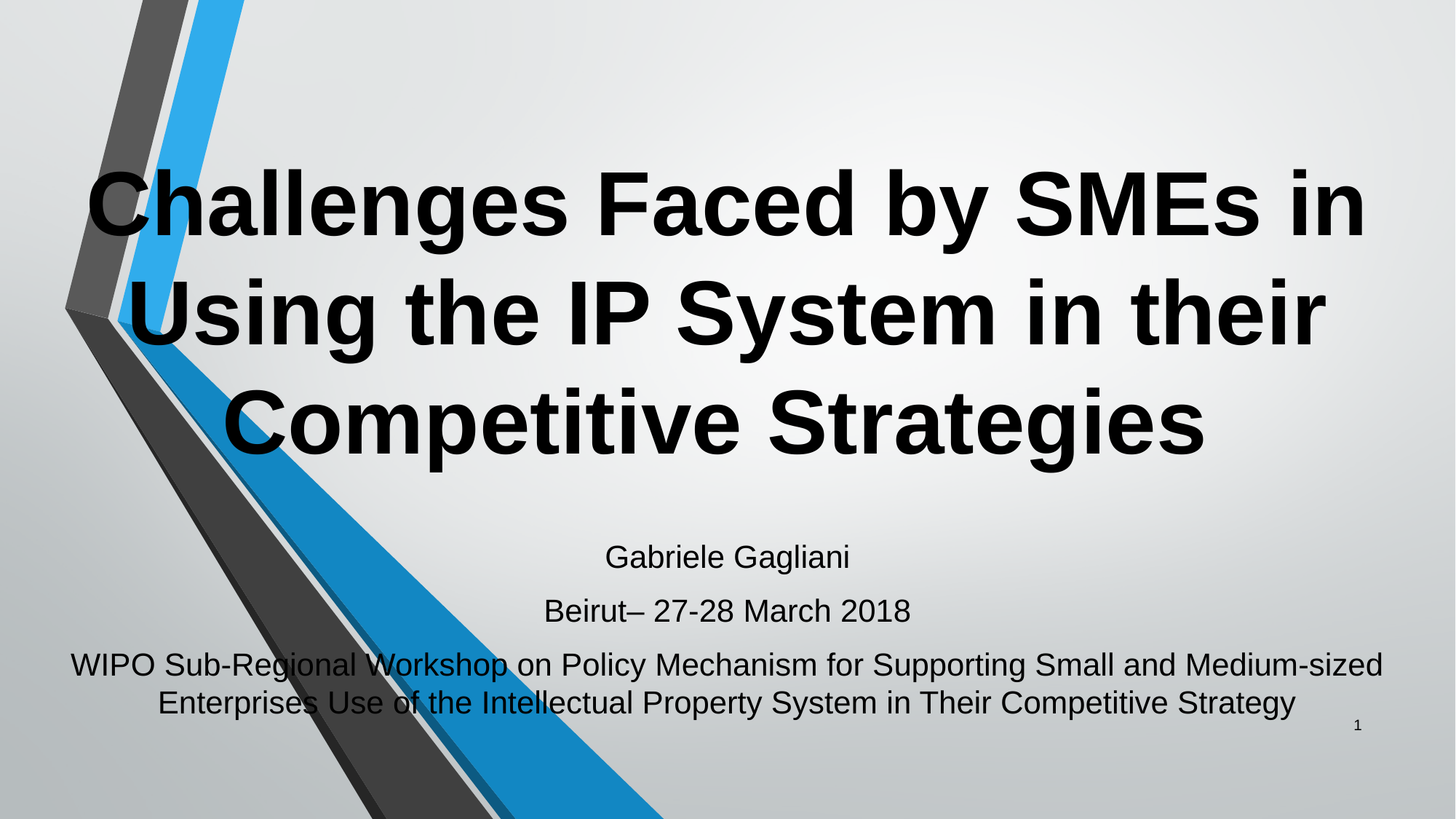

# Challenges Faced by SMEs in Using the IP System in their Competitive Strategies

Gabriele Gagliani
Beirut– 27-28 March 2018
WIPO Sub-Regional Workshop on Policy Mechanism for Supporting Small and Medium-sized Enterprises Use of the Intellectual Property System in Their Competitive Strategy
1